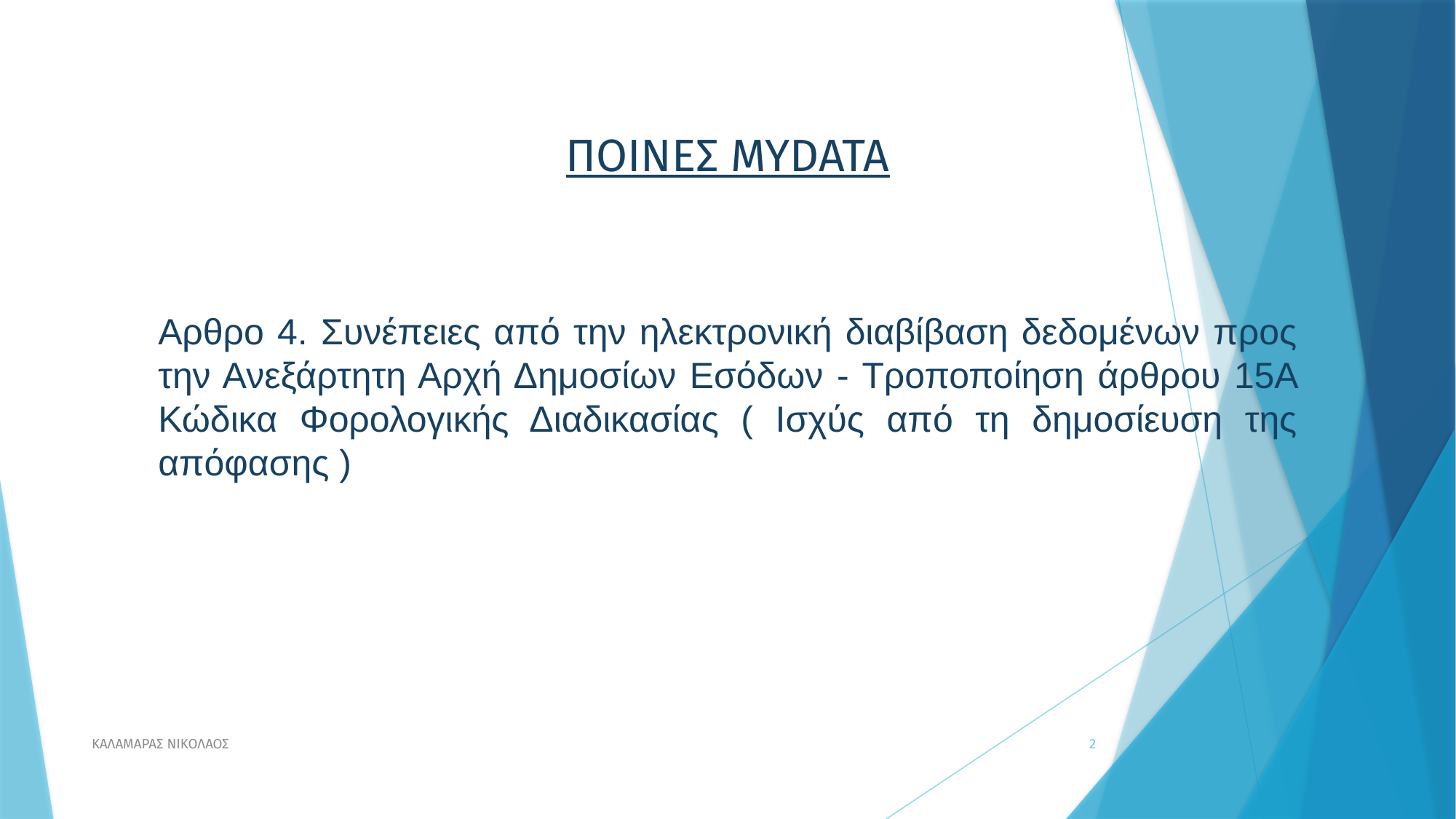

# ΠΟΙΝΕΣ MYDATA

Αρθρο 4. Συνέπειες από την ηλεκτρονική διαβίβαση δεδομένων προς την Ανεξάρτητη Αρχή Δημοσίων Εσόδων - Τροποποίηση άρθρου 15Α Κώδικα Φορολογικής Διαδικασίας ( Ισχύς από τη δημοσίευση της απόφασης )
ΚΑΛΑΜΑΡΑΣ ΝΙΚΟΛΑΟΣ
2